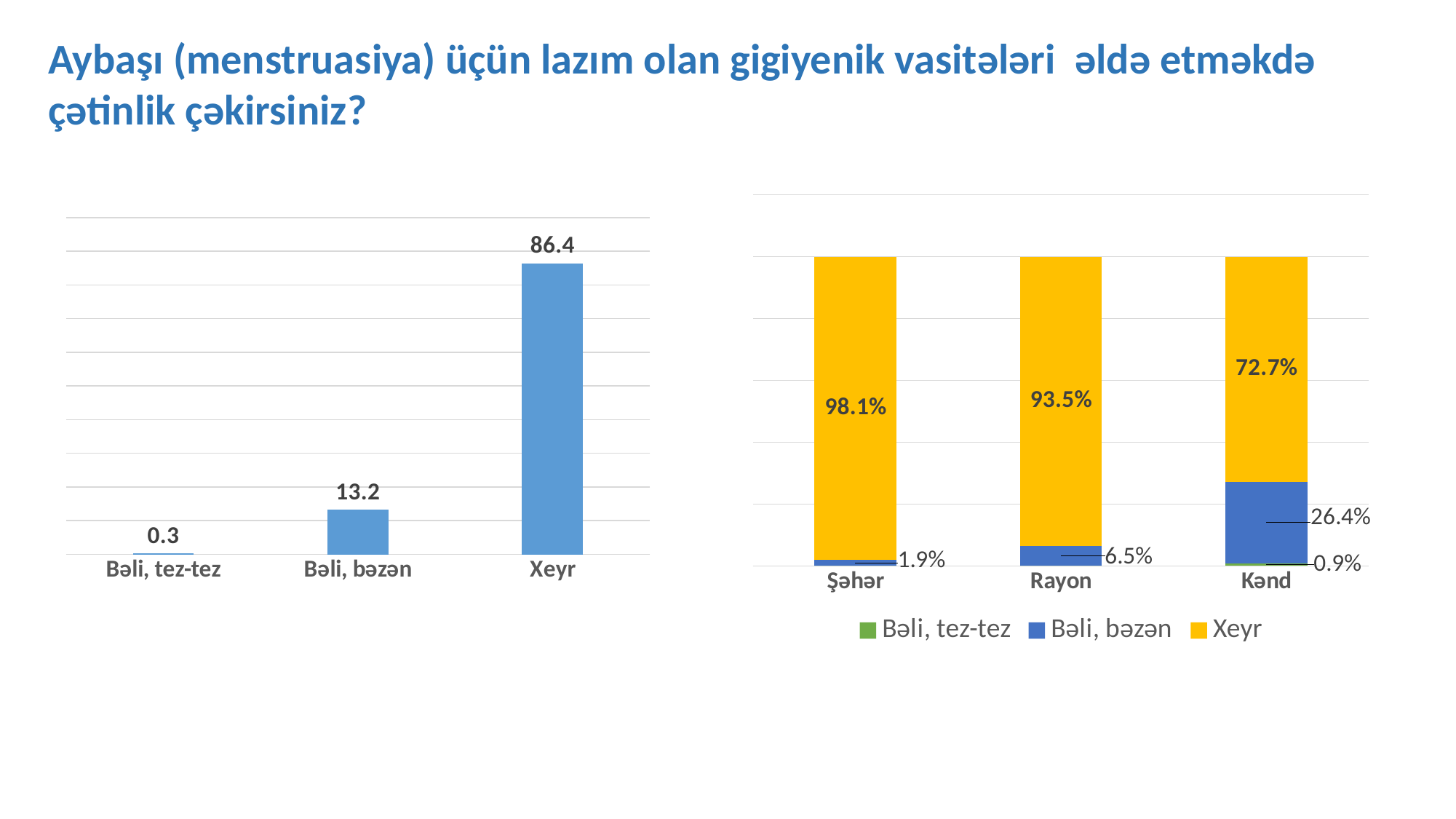

Aybaşı (menstruasiya) üçün lazım olan gigiyenik vasitələri  əldə etməkdə çətinlik çəkirsiniz?

### Chart

| Category | Bəli, tez-tez | Bəli, bəzən | Xeyr |
|---|---|---|---|
| Şəhər | 0.0 | 0.018867924528301886 | 0.9811320754716981 |
| Rayon | 0.0 | 0.06547619047619048 | 0.9345238095238095 |
| Kənd | 0.008522727272727272 | 0.26420454545454547 | 0.7272727272727273 |

### Chart

| Category | 8. Aybaşı (menustirasiya) üçün lazım olan gigiyenik vasitələrini  əldə etməkdə çətinlik çəkirsiz? |
|---|---|
| Bəli, tez-tez | 0.33333333333333337 |
| Bəli, bəzən | 13.222222222222221 |
| Xeyr | 86.44444444444444 |